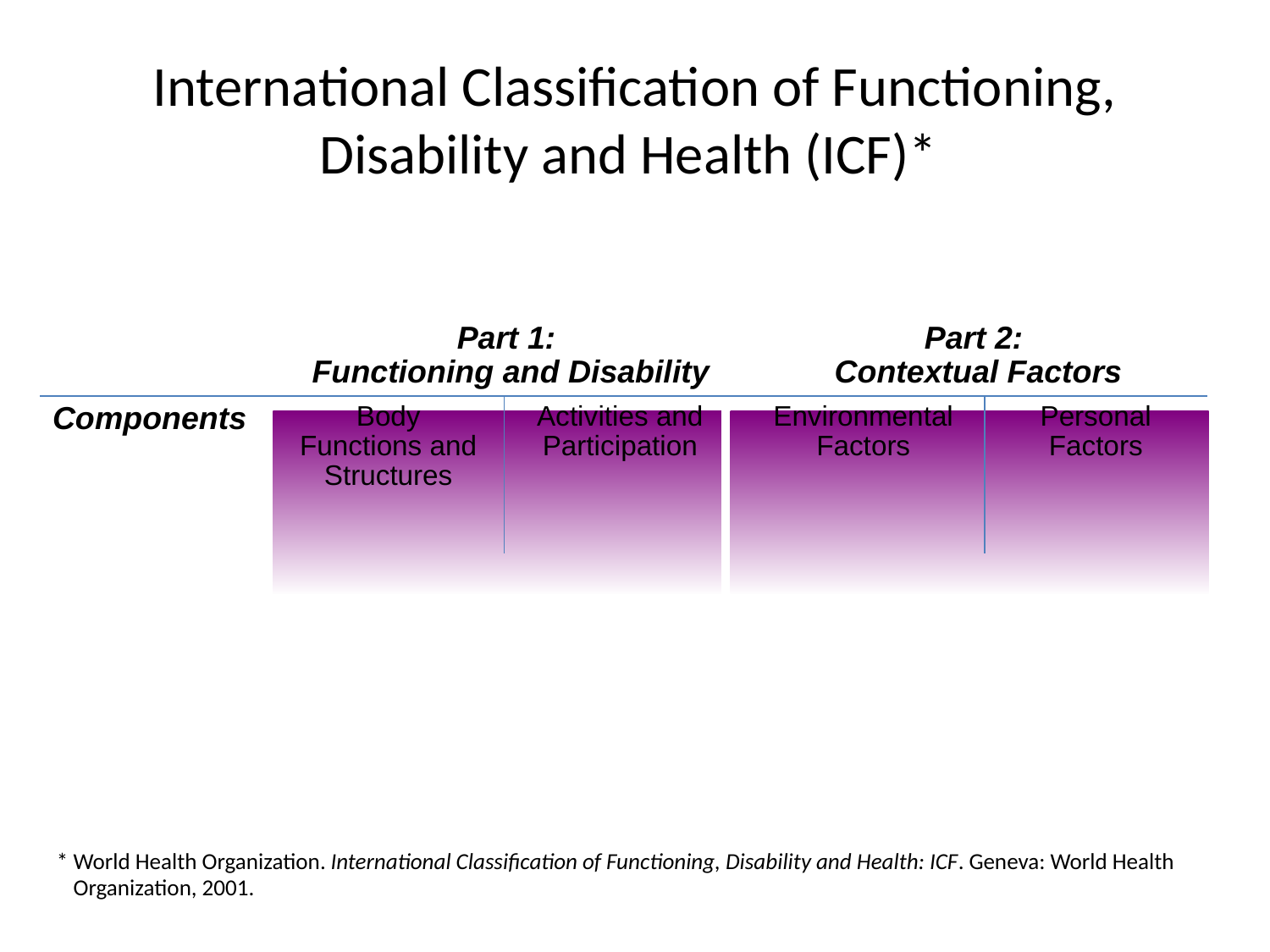

# International Classification of Functioning, Disability and Health (ICF)*
|  | Part 1: Functioning and Disability |  | Part 2: Contextual Factors |  |
| --- | --- | --- | --- | --- |
| Components | Body Functions and Structures | Activities and Participation | Environmental Factors | Personal Factors |

*	World Health Organization. International Classification of Functioning, Disability and Health: ICF. Geneva: World Health Organization, 2001.